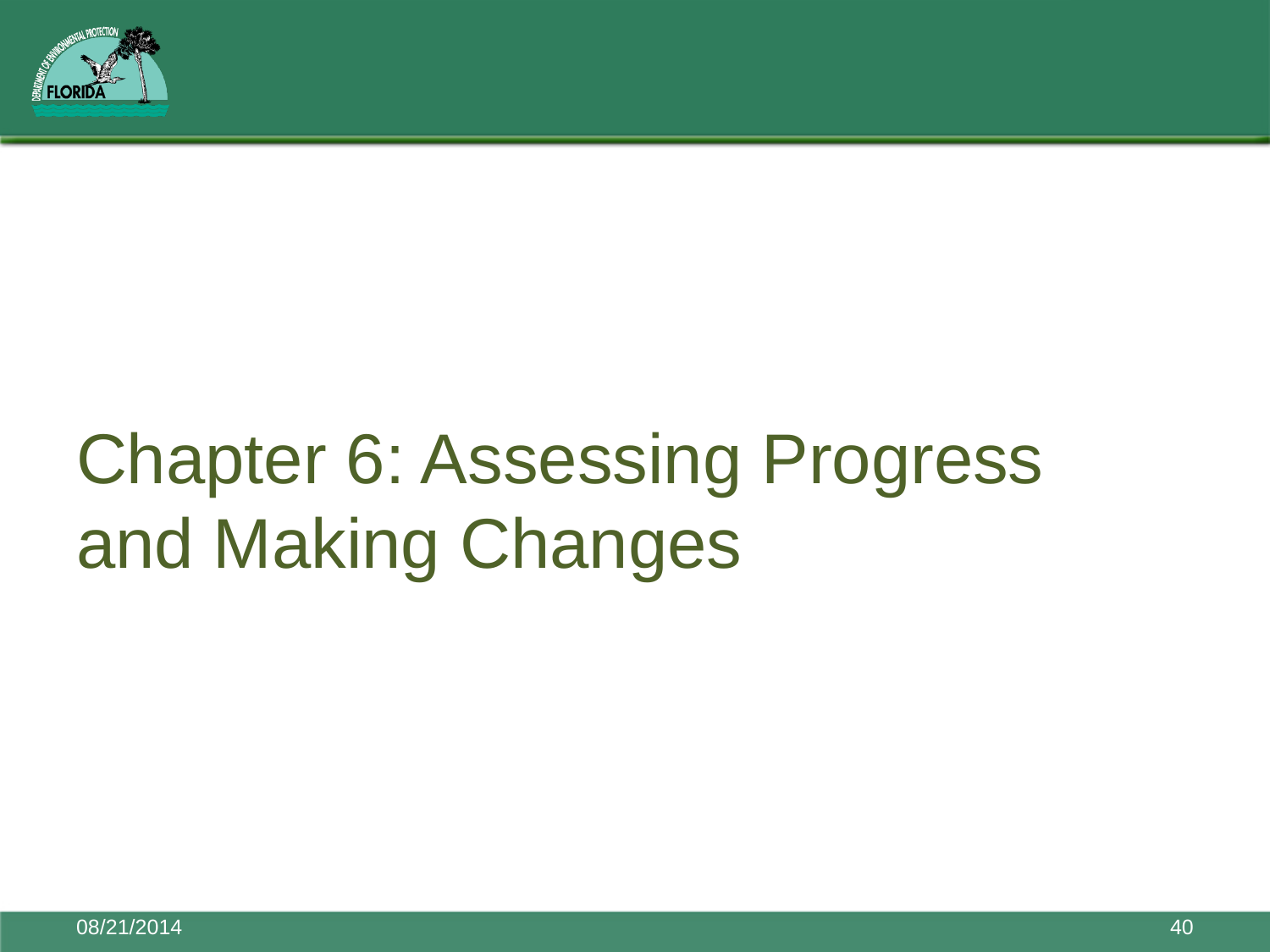

Chapter 6: Assessing Progress and Making Changes
08/21/2014
40